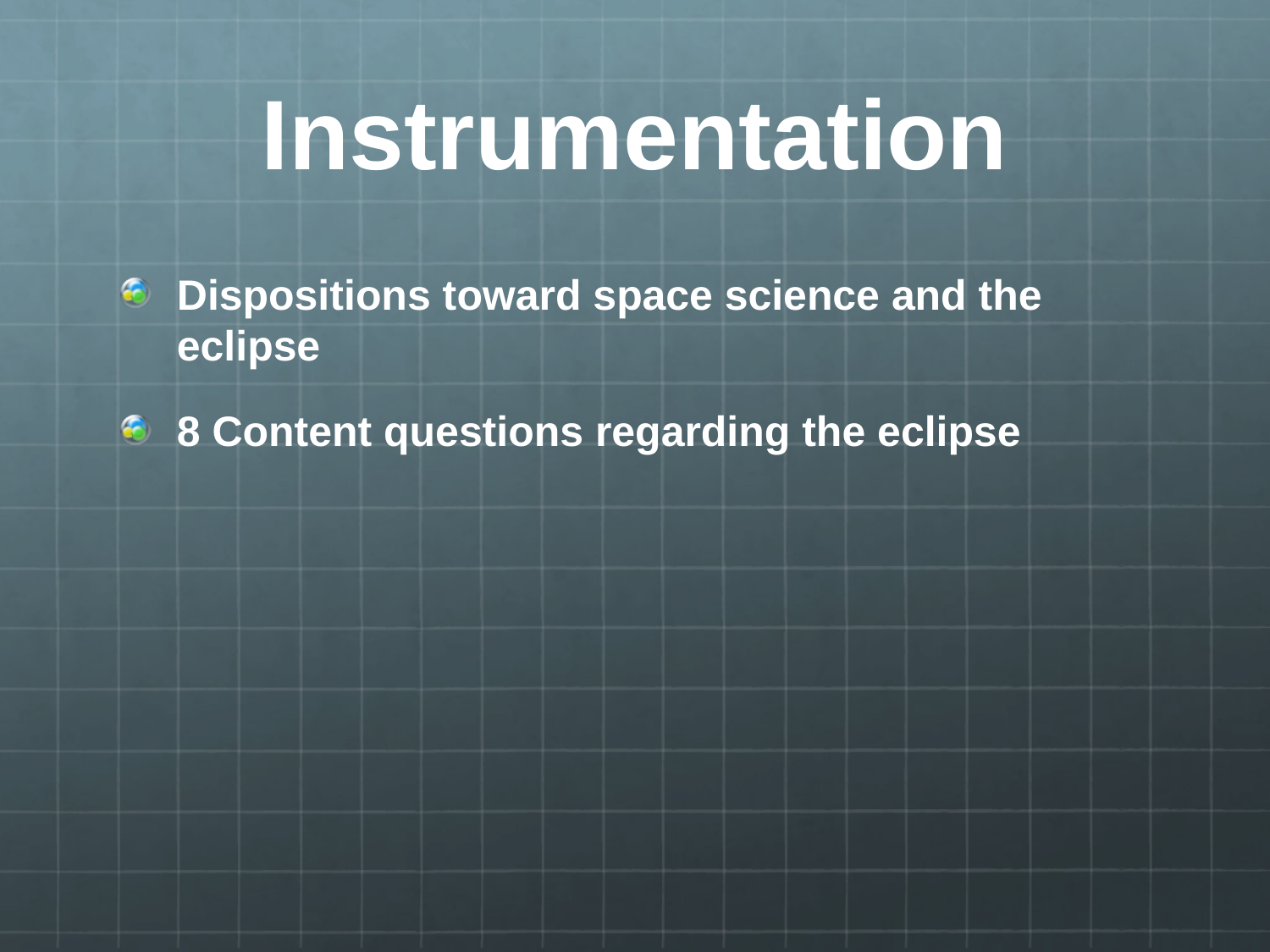

# Instrumentation
Dispositions toward space science and the eclipse
8 Content questions regarding the eclipse